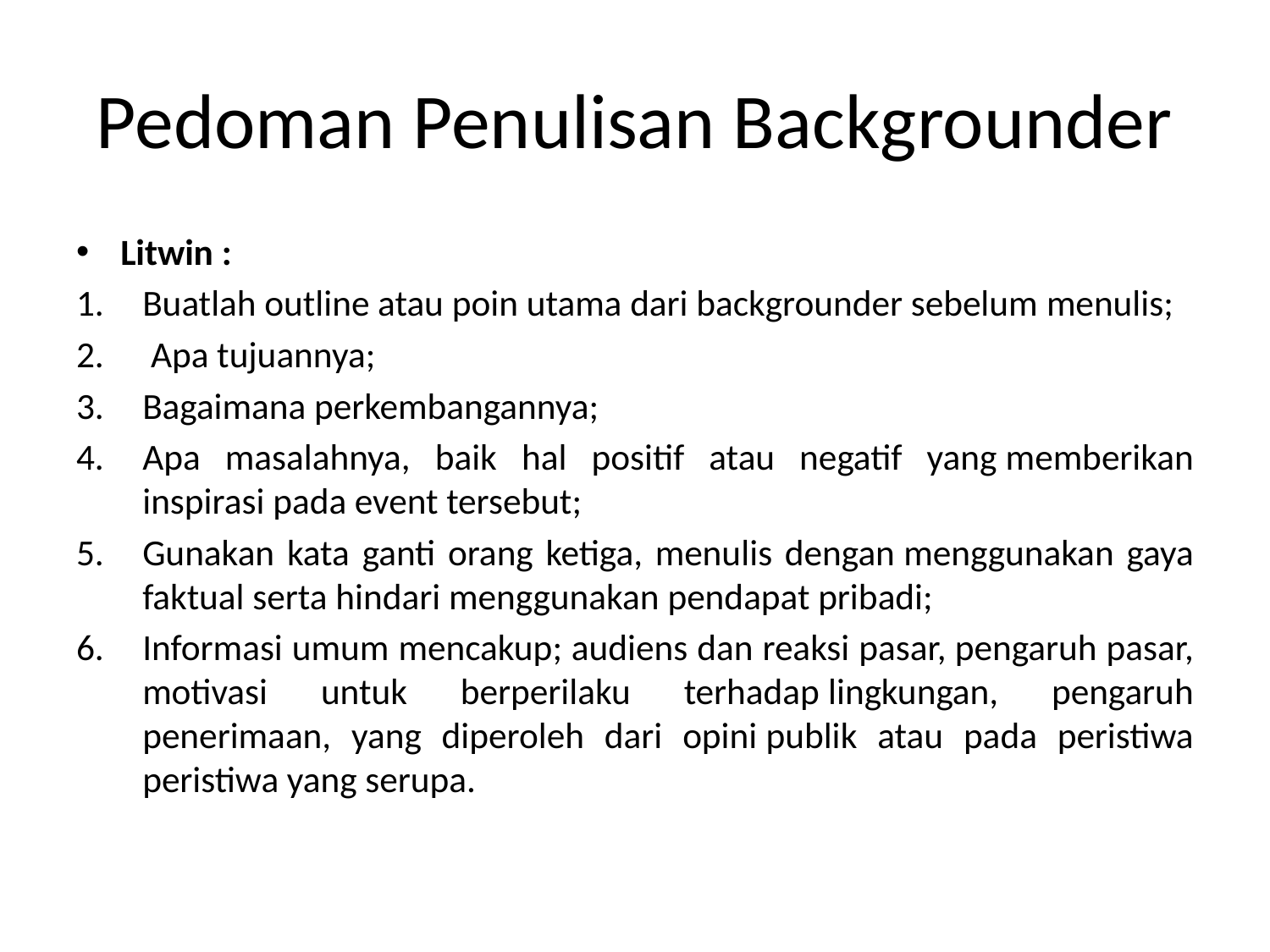

# Pedoman Penulisan Backgrounder
Litwin :
Buatlah outline atau poin utama dari backgrounder sebelum menulis;
 Apa tujuannya;
Bagaimana perkembangannya;
Apa masalahnya, baik hal positif atau negatif yang memberikan inspirasi pada event tersebut;
Gunakan kata ganti orang ketiga, menulis dengan menggunakan gaya faktual serta hindari menggunakan pendapat pribadi;
Informasi umum mencakup; audiens dan reaksi pasar, pengaruh pasar, motivasi untuk berperilaku terhadap lingkungan, pengaruh penerimaan, yang diperoleh dari opini publik atau pada peristiwa peristiwa yang serupa.